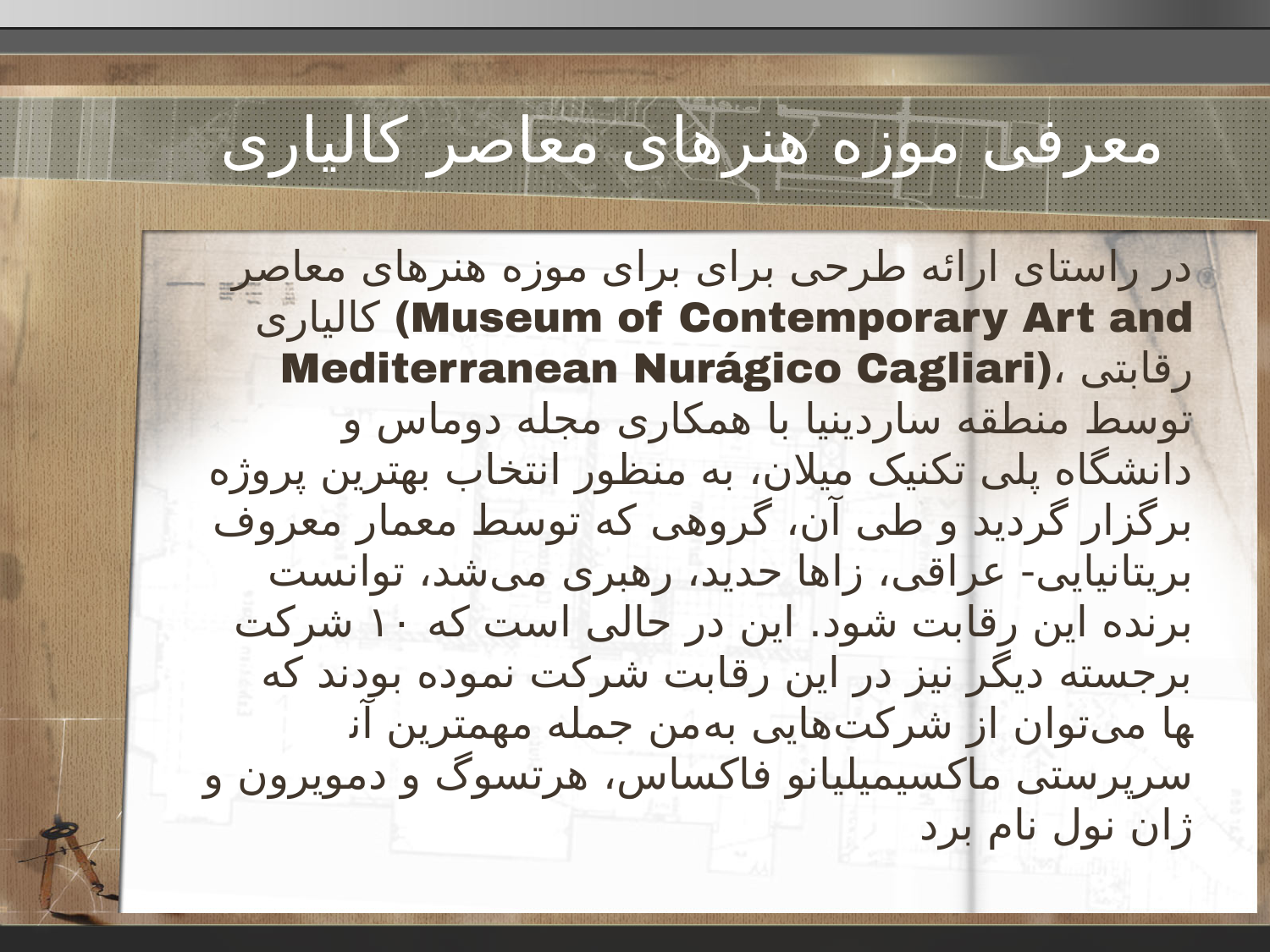

# معرفی موزه هنرهای معاصر کالیاری
در راستای ارائه طرحی برای برای موزه هنرهای معاصر کالیاری (Museum of Contemporary Art and Mediterranean Nurágico Cagliari)، رقابتی توسط منطقه ساردینیا با همکاری مجله دوماس و دانشگاه پلی تکنیک میلان، به منظور انتخاب بهترین پروژه برگزار گردید و طی آن، گروهی که توسط معمار معروف بریتانیایی- عراقی، زاها حدید، رهبری می‌شد، توانست برنده این رقابت شود. این در حالی است که ۱۰ شرکت برجسته دیگر نیز در این رقابت شرکت نموده بودند که من جمله مهمترین آن‎ها می‌توان از شرکت‌هایی به سرپرستی ماکسیمیلیانو فاکساس، هرتسوگ و دمویرون و ژان نول نام برد